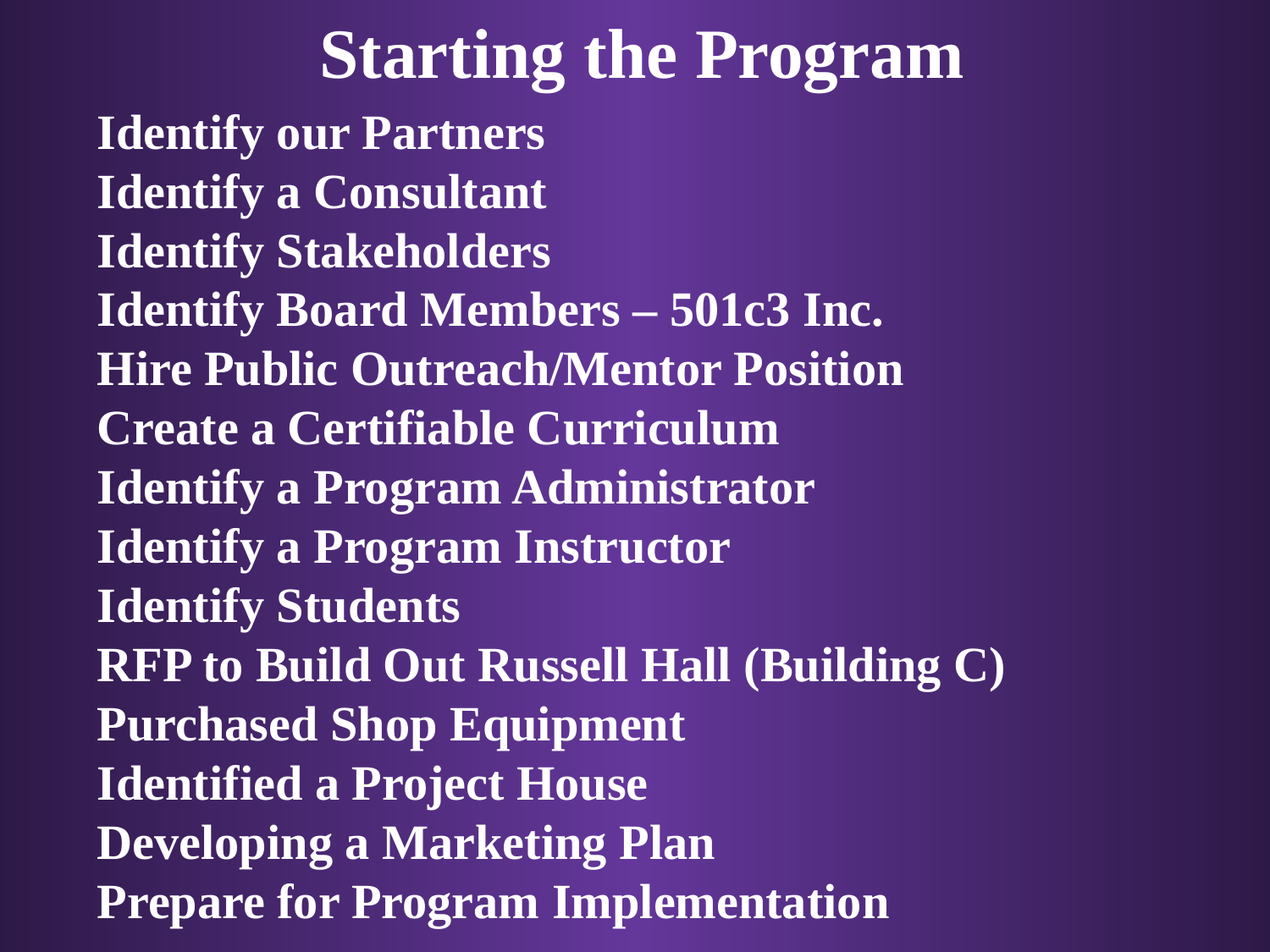

Starting the Program
Identify our Partners
Identify a Consultant
Identify Stakeholders
Identify Board Members – 501c3 Inc.
Hire Public Outreach/Mentor Position
Create a Certifiable Curriculum
Identify a Program Administrator
Identify a Program Instructor
Identify Students
RFP to Build Out Russell Hall (Building C)
Purchased Shop Equipment
Identified a Project House
Developing a Marketing Plan
Prepare for Program Implementation